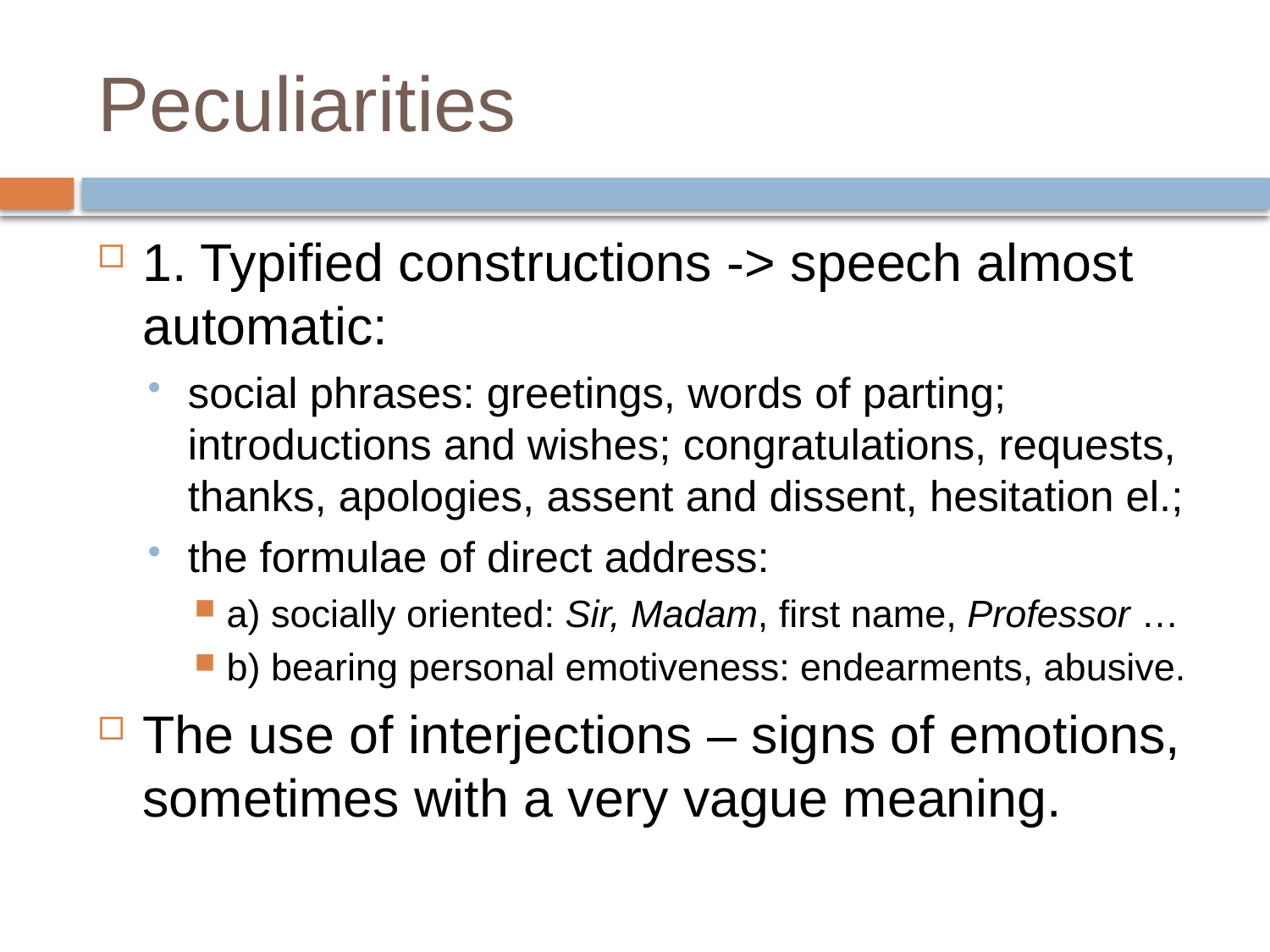

# Peculiarities
1. Typified constructions -> speech almost automatic:
social phrases: greetings, words of parting; introductions and wishes; congratulations, requests, thanks, apologies, assent and dissent, hesitation el.;
the formulae of direct address:
a) socially oriented: Sir, Madam, first name, Professor …
b) bearing personal emotiveness: endearments, abusive.
The use of interjections – signs of emotions, sometimes with a very vague meaning.